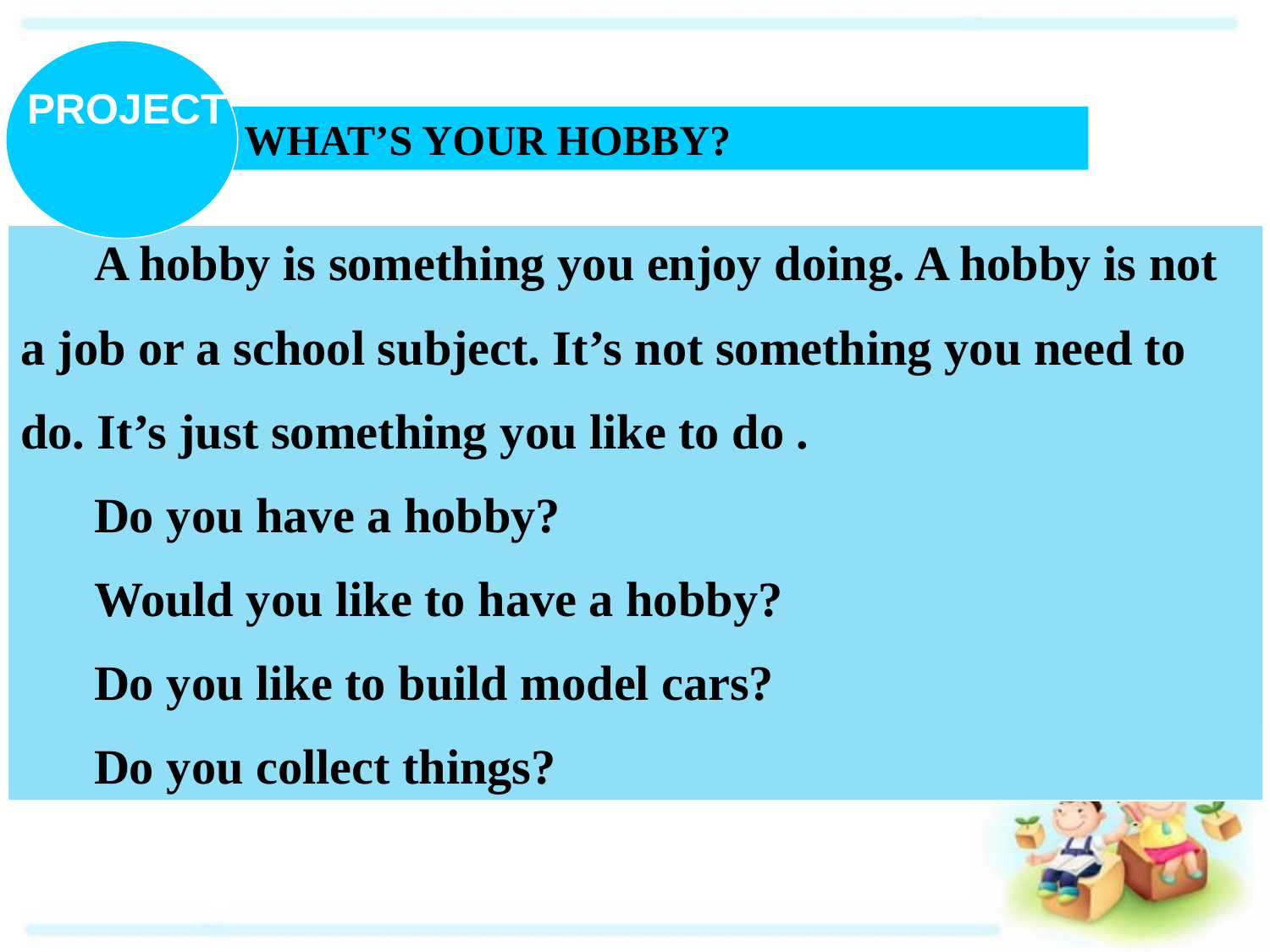

PROJECT
WHAT’S YOUR HOBBY?
      A hobby is something you enjoy doing. A hobby is not
a job or a school subject. It’s not something you need to
do. It’s just something you like to do .
      Do you have a hobby?
      Would you like to have a hobby?
      Do you like to build model cars?
      Do you collect things?